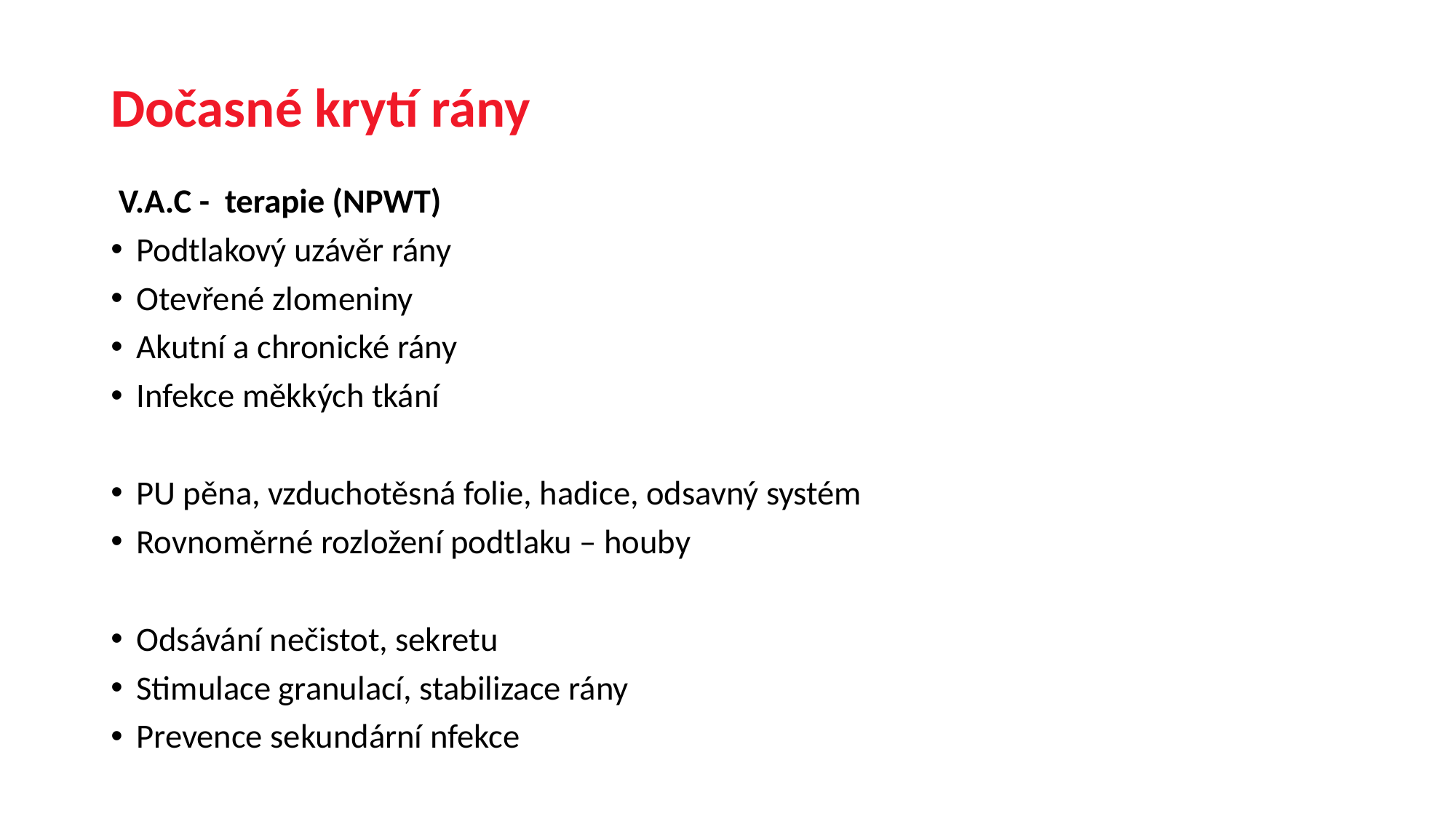

# Dočasné krytí rány
 V.A.C -  terapie (NPWT)
Podtlakový uzávěr rány
Otevřené zlomeniny
Akutní a chronické rány
Infekce měkkých tkání

PU pěna, vzduchotěsná folie, hadice, odsavný systém
Rovnoměrné rozložení podtlaku – houby

Odsávání nečistot, sekretu
Stimulace granulací, stabilizace rány
Prevence sekundární nfekce